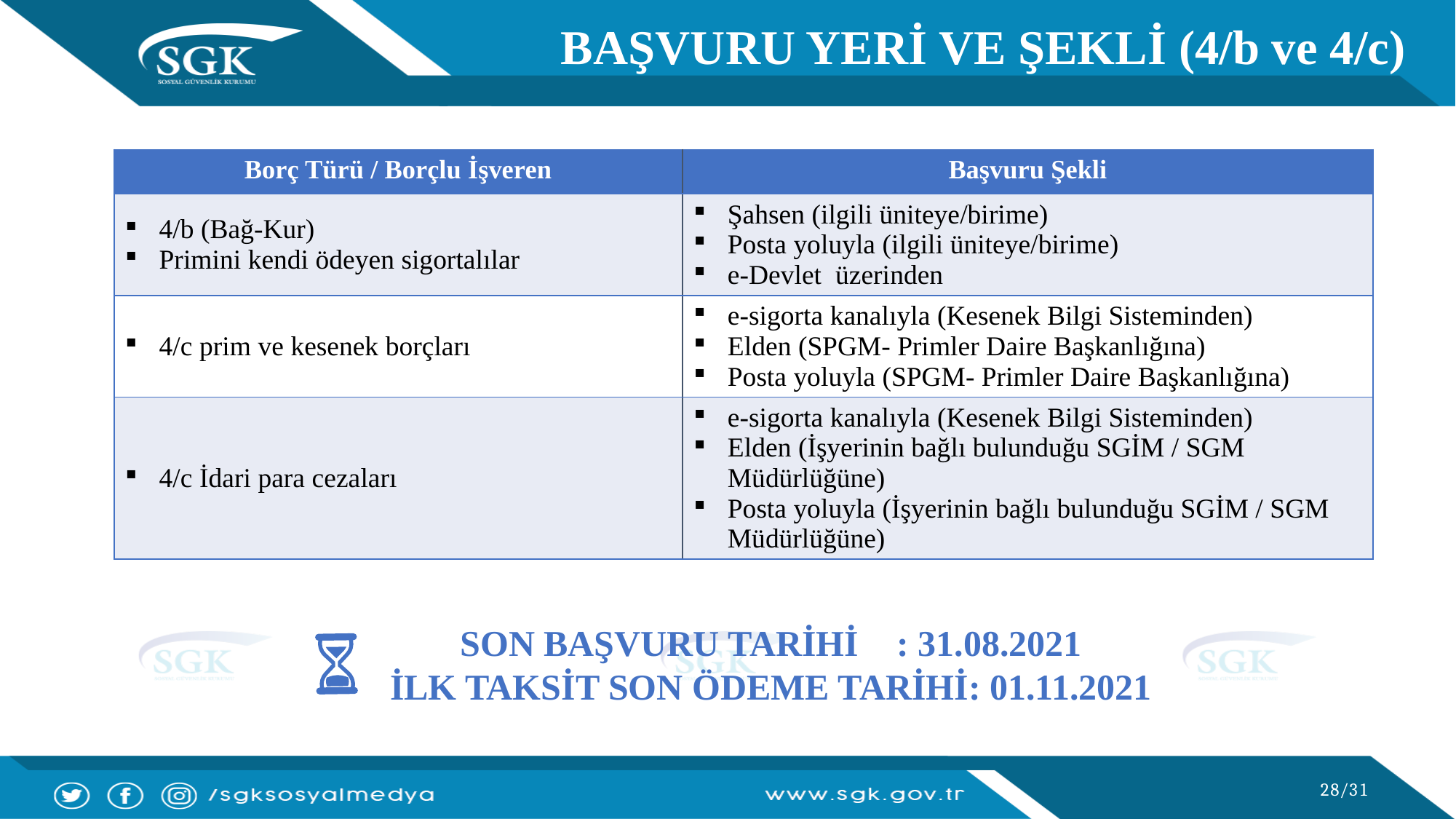

BAŞVURU YERİ VE ŞEKLİ (4/b ve 4/c)
| Borç Türü / Borçlu İşveren | Başvuru Şekli |
| --- | --- |
| 4/b (Bağ-Kur) Primini kendi ödeyen sigortalılar | Şahsen (ilgili üniteye/birime) Posta yoluyla (ilgili üniteye/birime) e-Devlet üzerinden |
| 4/c prim ve kesenek borçları | e-sigorta kanalıyla (Kesenek Bilgi Sisteminden) Elden (SPGM- Primler Daire Başkanlığına) Posta yoluyla (SPGM- Primler Daire Başkanlığına) |
| 4/c İdari para cezaları | e-sigorta kanalıyla (Kesenek Bilgi Sisteminden) Elden (İşyerinin bağlı bulunduğu SGİM / SGM Müdürlüğüne) Posta yoluyla (İşyerinin bağlı bulunduğu SGİM / SGM Müdürlüğüne) |
SON BAŞVURU TARİHİ	: 31.08.2021
İLK TAKSİT SON ÖDEME TARİHİ: 01.11.2021